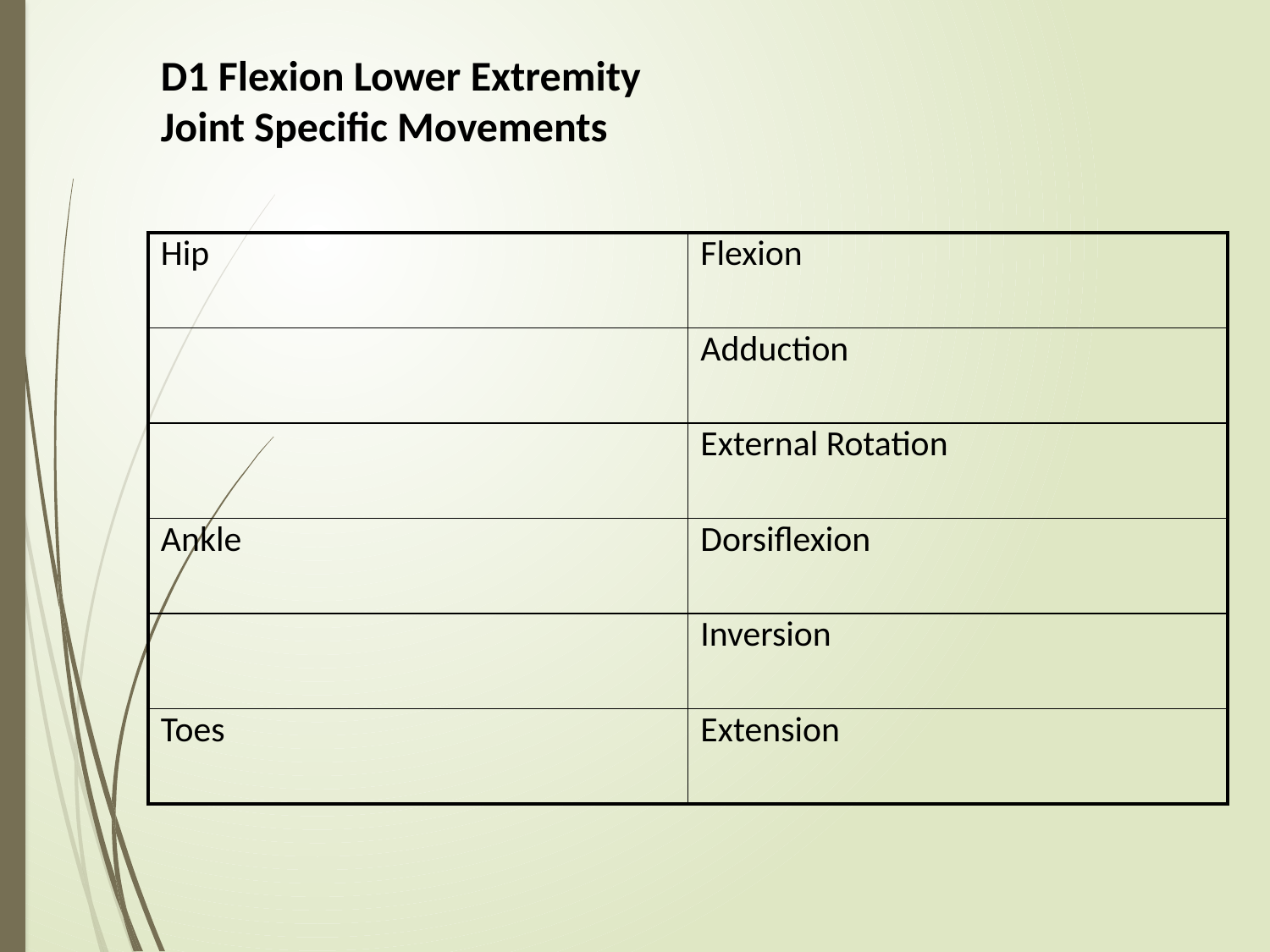

# D1 Flexion Lower Extremity Joint Specific Movements
| Hip | Flexion |
| --- | --- |
|  | Adduction |
|  | External Rotation |
| Ankle | Dorsiflexion |
|  | Inversion |
| Toes | Extension |